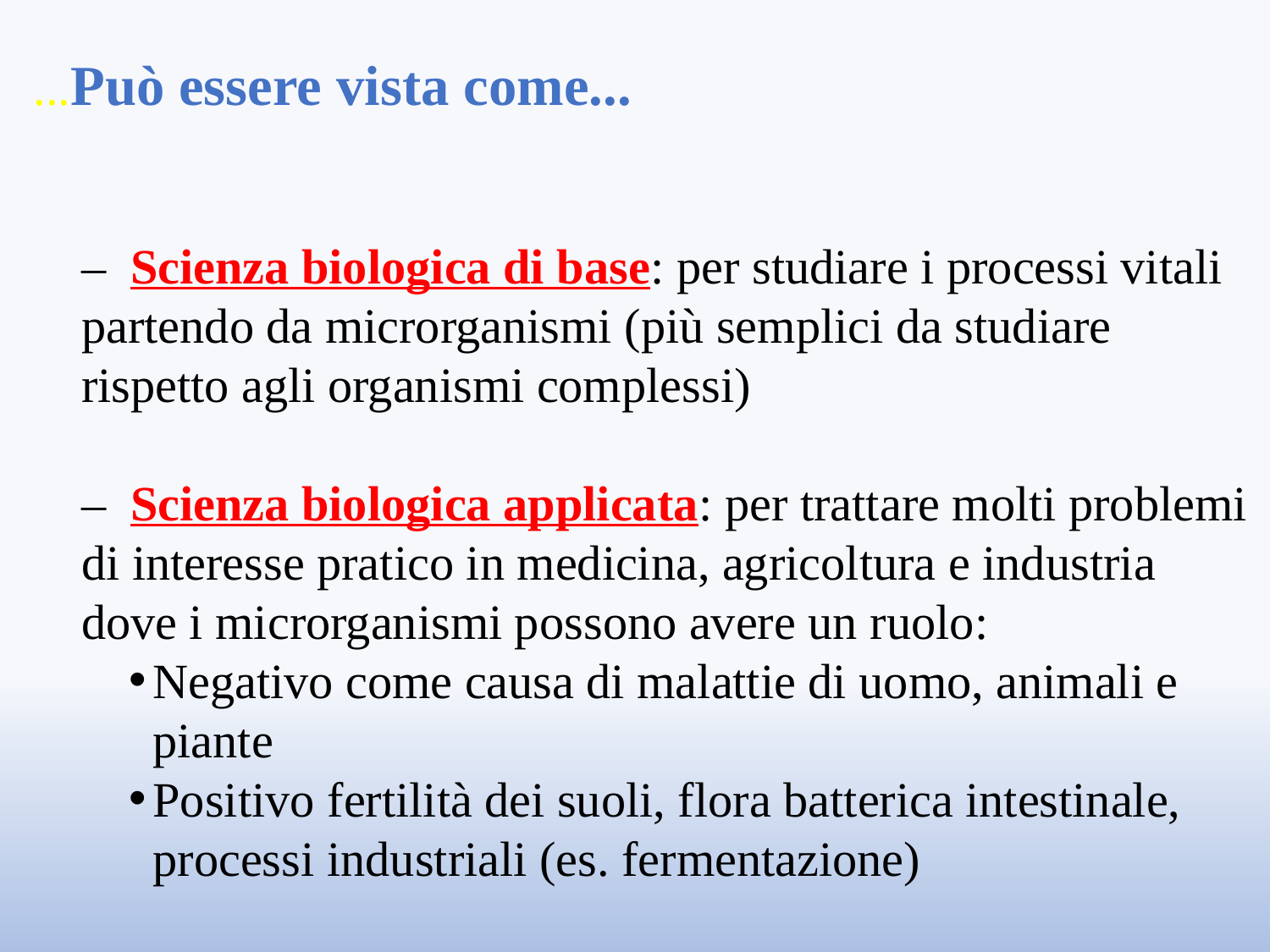

...Può essere vista come...

–  Scienza biologica di base: per studiare i processi vitali partendo da microrganismi (più semplici da studiare rispetto agli organismi complessi)

–  Scienza biologica applicata: per trattare molti problemi di interesse pratico in medicina, agricoltura e industria dove i microrganismi possono avere un ruolo:
Negativo come causa di malattie di uomo, animali e piante
Positivo fertilità dei suoli, flora batterica intestinale, processi industriali (es. fermentazione)